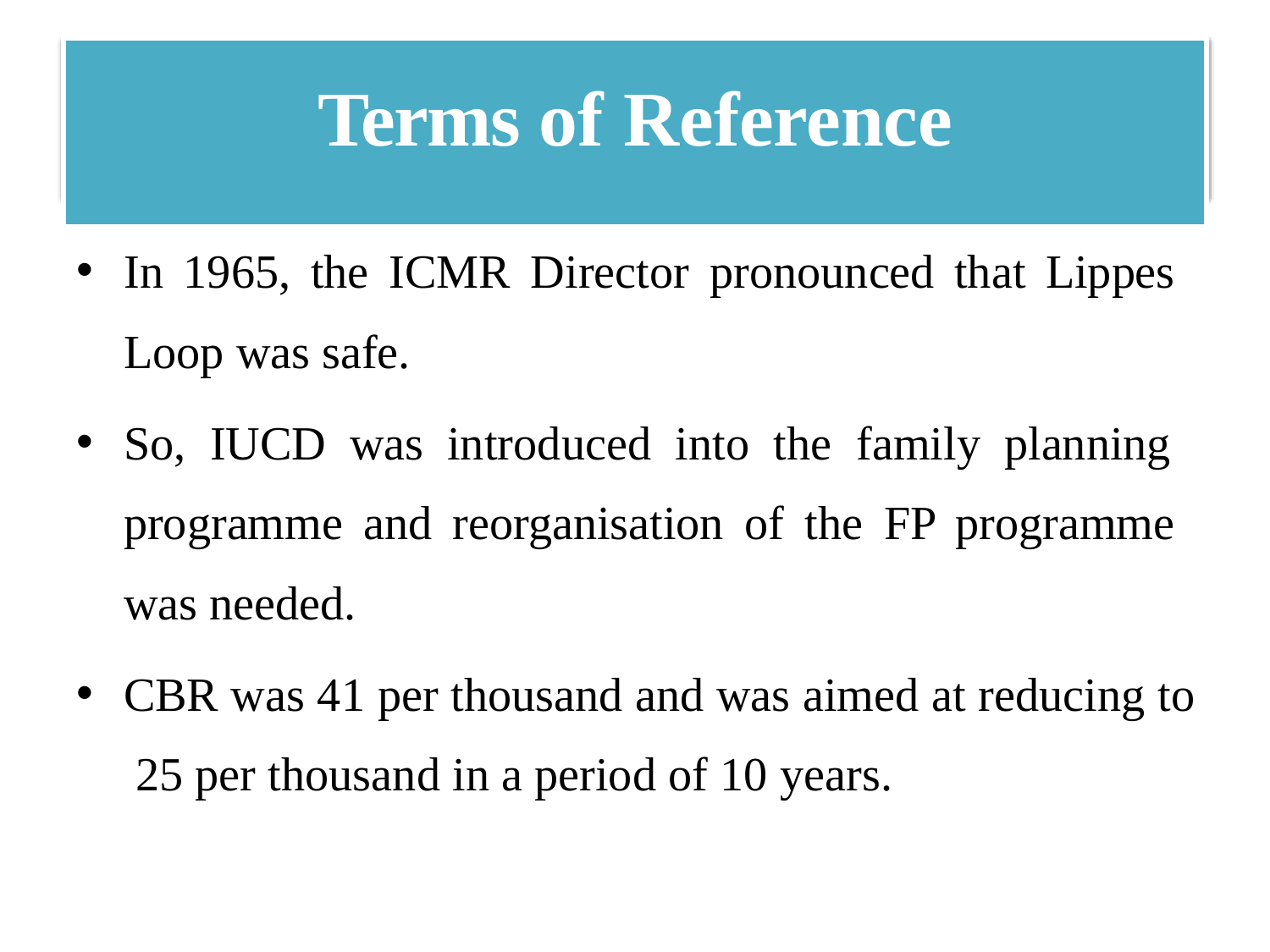

# Terms of Reference

In 1965, the ICMR Director pronounced that Lippes  Loop was safe.
So, IUCD was introduced into the family planning  programme and reorganisation of the FP programme  was needed.
CBR was 41 per thousand and was aimed at reducing to  25 per thousand in a period of 10 years.